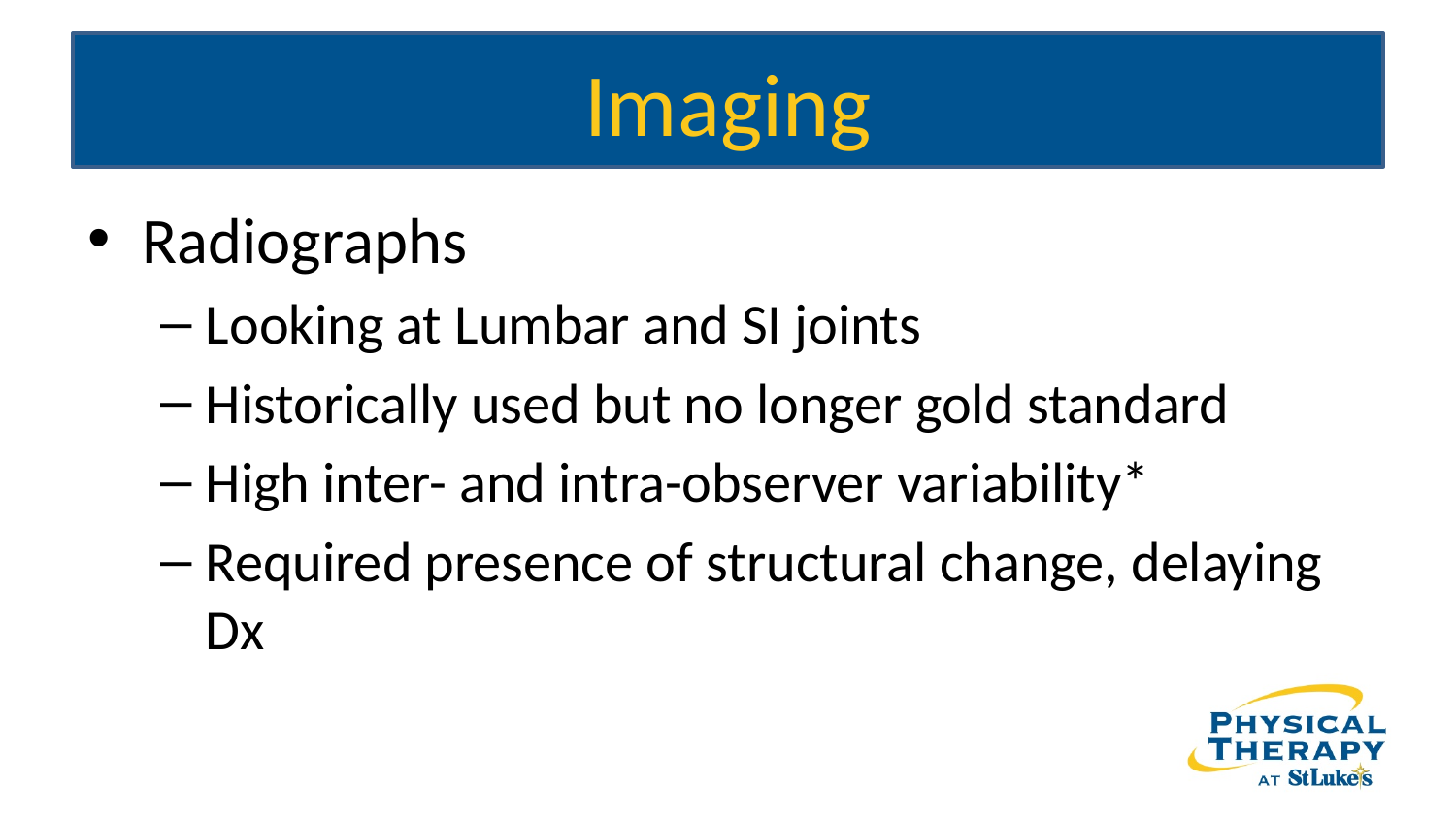

# Imaging
Radiographs
Looking at Lumbar and SI joints
Historically used but no longer gold standard
High inter- and intra-observer variability*
Required presence of structural change, delaying Dx